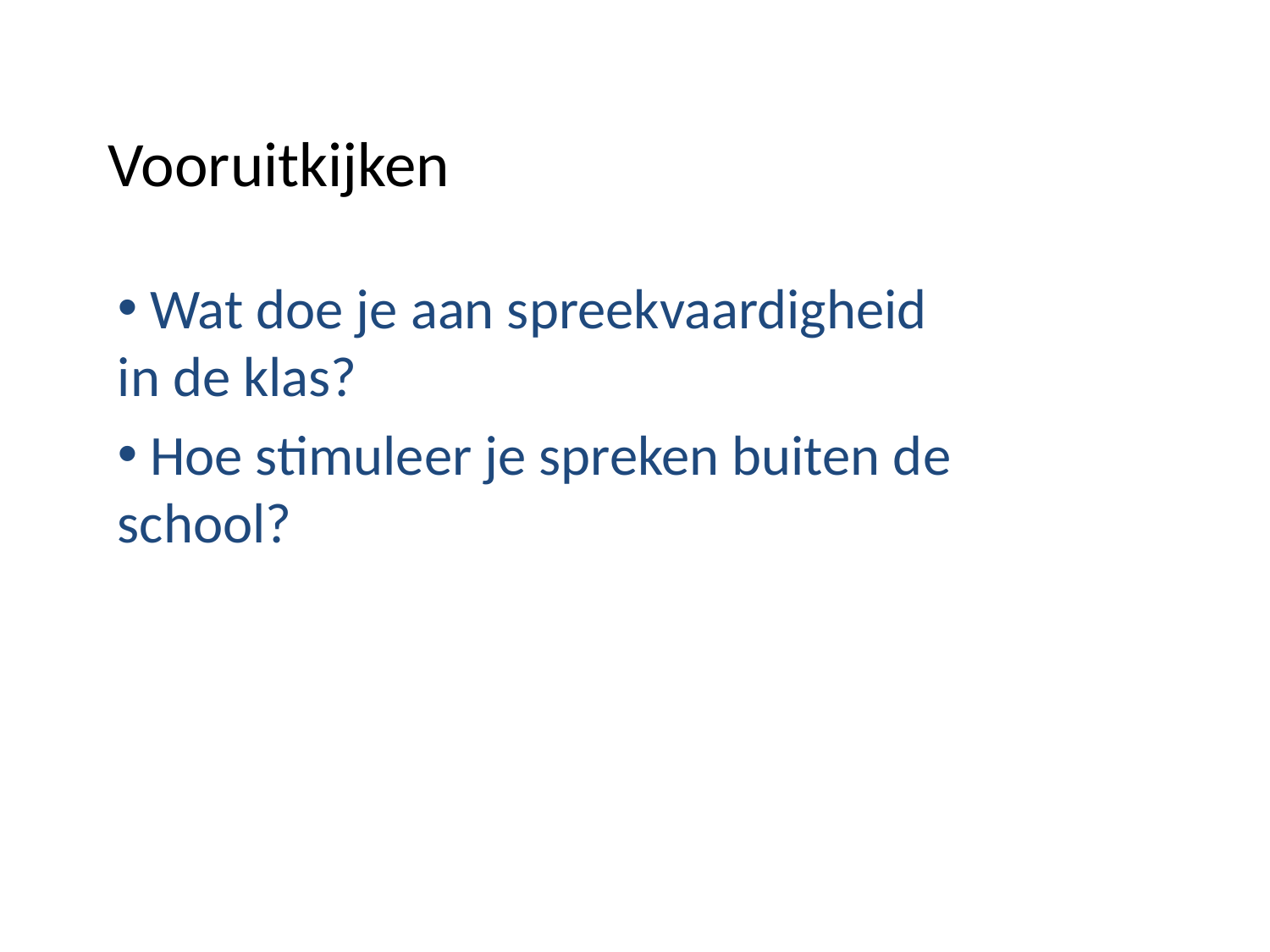

# Vooruitkijken
 Wat doe je aan spreekvaardigheid in de klas?
 Hoe stimuleer je spreken buiten de school?